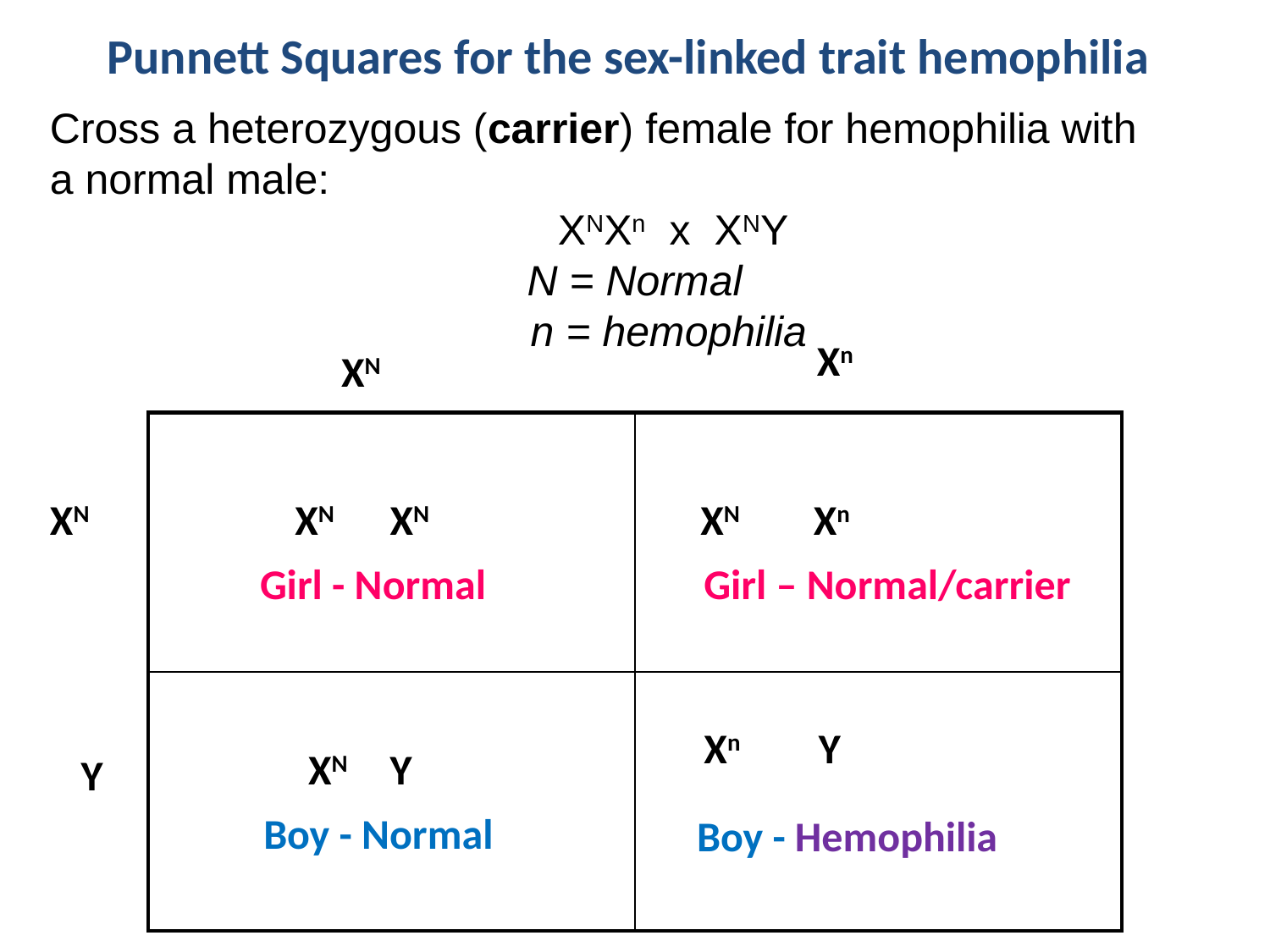

Punnett Squares for the sex-linked trait hemophilia
Cross a heterozygous (carrier) female for hemophilia with a normal male:
				XNXn  x  XNY
     N = Normal
	n = hemophilia

Xn
XN
|  |  |
| --- | --- |
|  |  |
Xn
XN
XN
XN
XN
Girl - Normal
Girl – Normal/carrier
Xn
Y
XN
Y
Y
Boy - Normal
Boy - Hemophilia